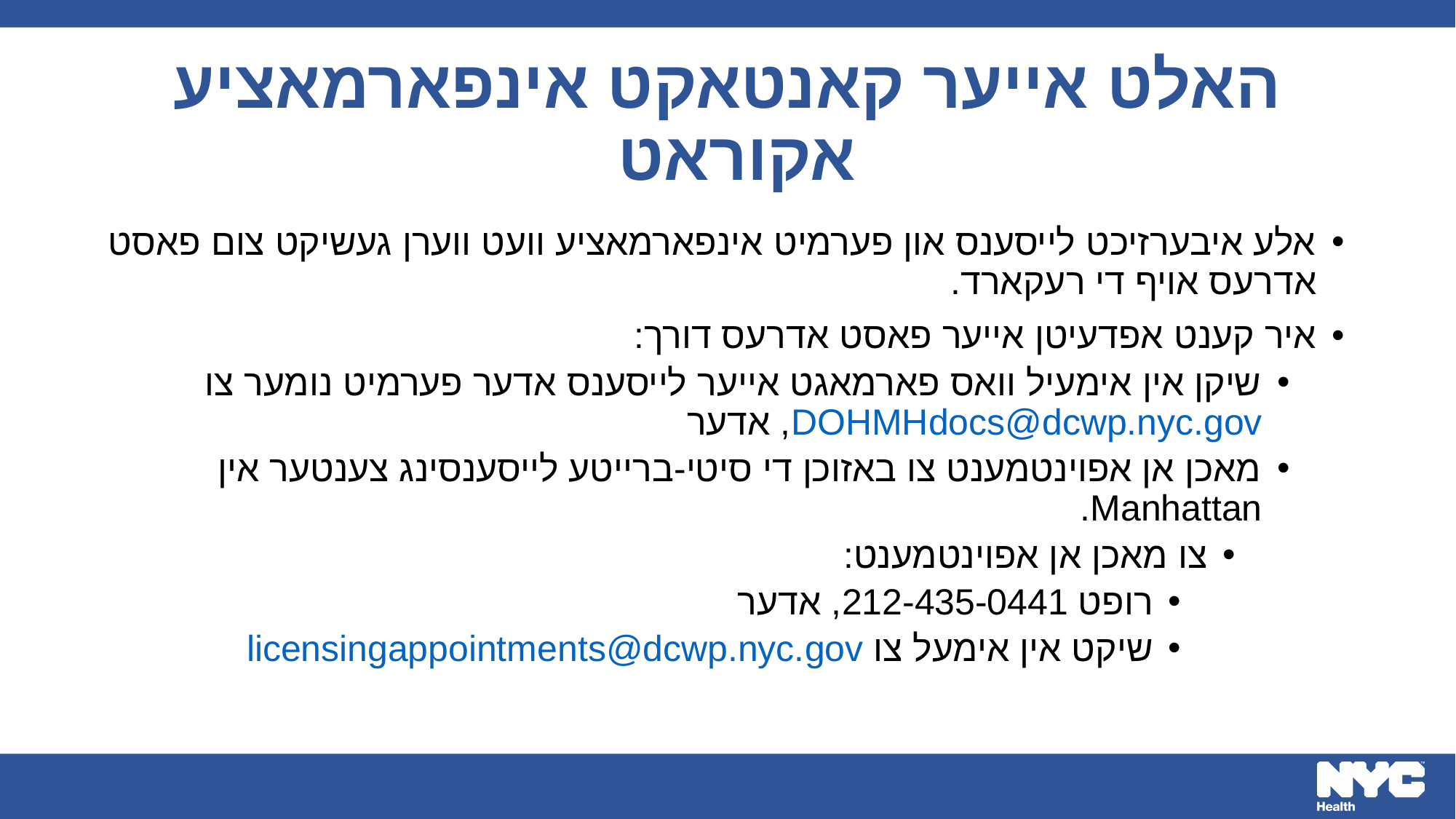

# האלט אייער קאנטאקט אינפארמאציע אקוראט
אלע איבערזיכט לייסענס און פערמיט אינפארמאציע וועט ווערן געשיקט צום פאסט אדרעס אויף די רעקארד.
איר קענט אפדעיטן אייער פאסט אדרעס דורך:
שיקן אין אימעיל וואס פארמאגט אייער לייסענס אדער פערמיט נומער צו DOHMHdocs@dcwp.nyc.gov, אדער
מאכן אן אפוינטמענט צו באזוכן די סיטי-ברייטע לייסענסינג צענטער אין Manhattan.
צו מאכן אן אפוינטמענט:
רופט 212-435-0441, אדער
שיקט אין אימעל צו licensingappointments@dcwp.nyc.gov